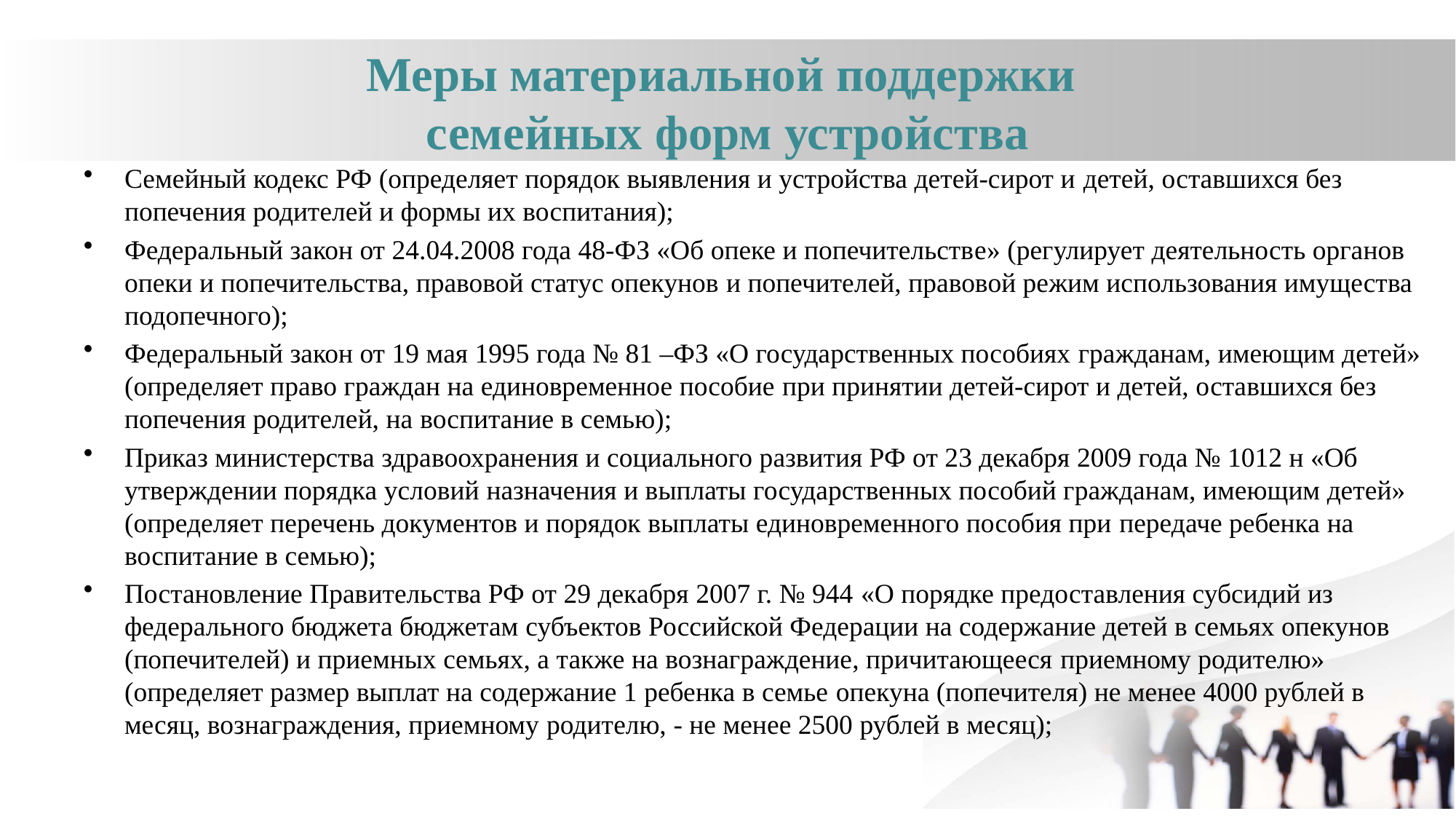

# Меры материальной поддержки семейных форм устройства
Семейный кодекс РФ (определяет порядок выявления и устройства детей-сирот и детей, оставшихся без попечения родителей и формы их воспитания);
Федеральный закон от 24.04.2008 года 48-ФЗ «Об опеке и попечительстве» (регулирует деятельность органов опеки и попечительства, правовой статус опекунов и попечителей, правовой режим использования имущества подопечного);
Федеральный закон от 19 мая 1995 года № 81 –ФЗ «О государственных пособиях гражданам, имеющим детей» (определяет право граждан на единовременное пособие при принятии детей-сирот и детей, оставшихся без попечения родителей, на воспитание в семью);
Приказ министерства здравоохранения и социального развития РФ от 23 декабря 2009 года № 1012 н «Об утверждении порядка условий назначения и выплаты государственных пособий гражданам, имеющим детей» (определяет перечень документов и порядок выплаты единовременного пособия при передаче ребенка на воспитание в семью);
Постановление Правительства РФ от 29 декабря 2007 г. № 944 «О порядке предоставления субсидий из федерального бюджета бюджетам субъектов Российской Федерации на содержание детей в семьях опекунов (попечителей) и приемных семьях, а также на вознаграждение, причитающееся приемному родителю» (определяет размер выплат на содержание 1 ребенка в семье опекуна (попечителя) не менее 4000 рублей в месяц, вознаграждения, приемному родителю, - не менее 2500 рублей в месяц);